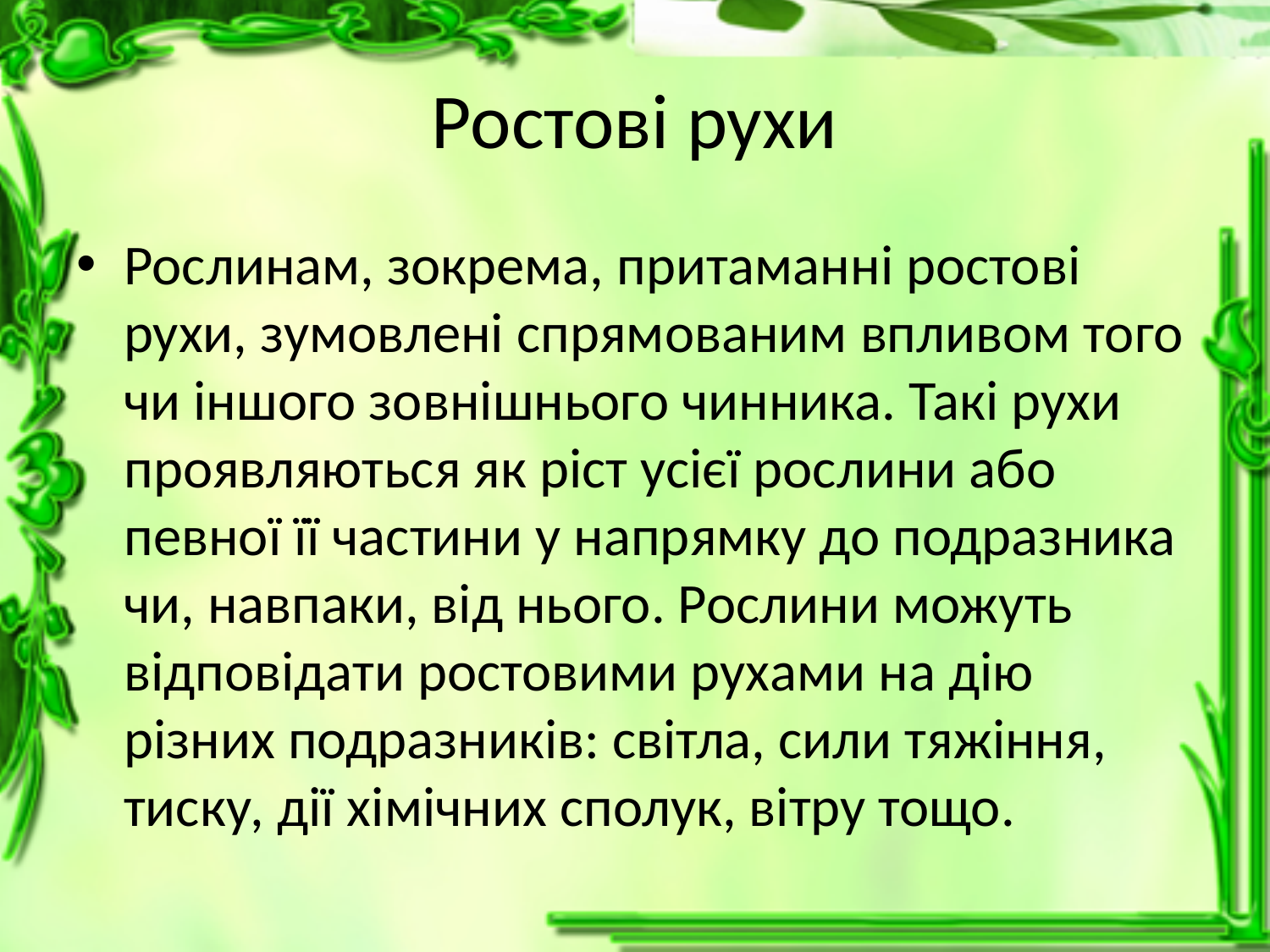

# Ростові рухи
Рослинам, зокрема, притаманні ростові рухи, зумовлені спрямованим впливом того чи іншого зовнішнього чинника. Такі рухи проявляються як ріст усієї рослини або певної її частини у напрямку до подразника чи, навпаки, від нього. Рослини можуть відповідати ростовими рухами на дію різних подразників: світла, сили тяжіння, тиску, дії хімічних сполук, вітру тощо.